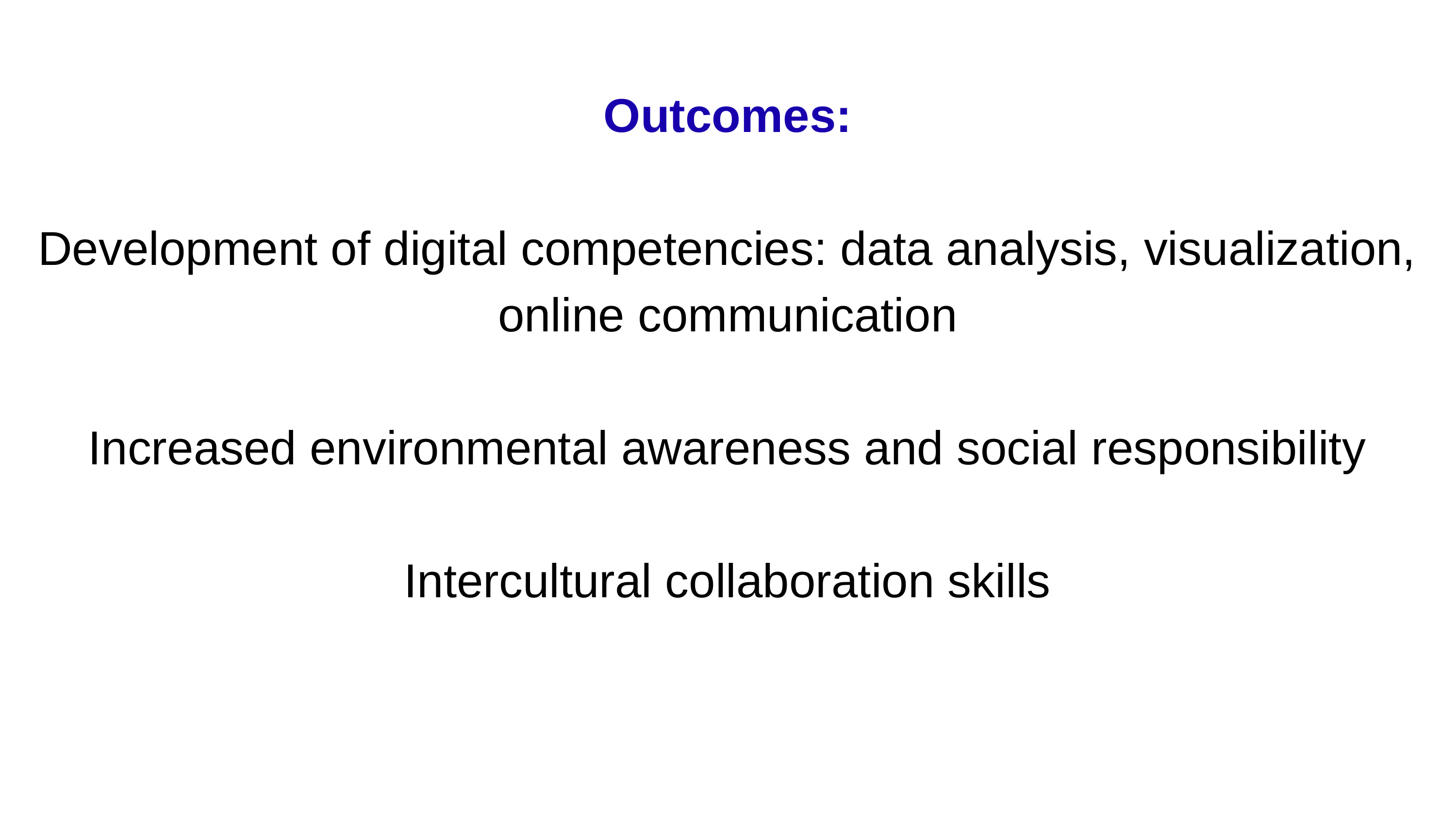

Outcomes:

Development of digital competencies: data analysis, visualization, online communication

Increased environmental awareness and social responsibility

Intercultural collaboration skills